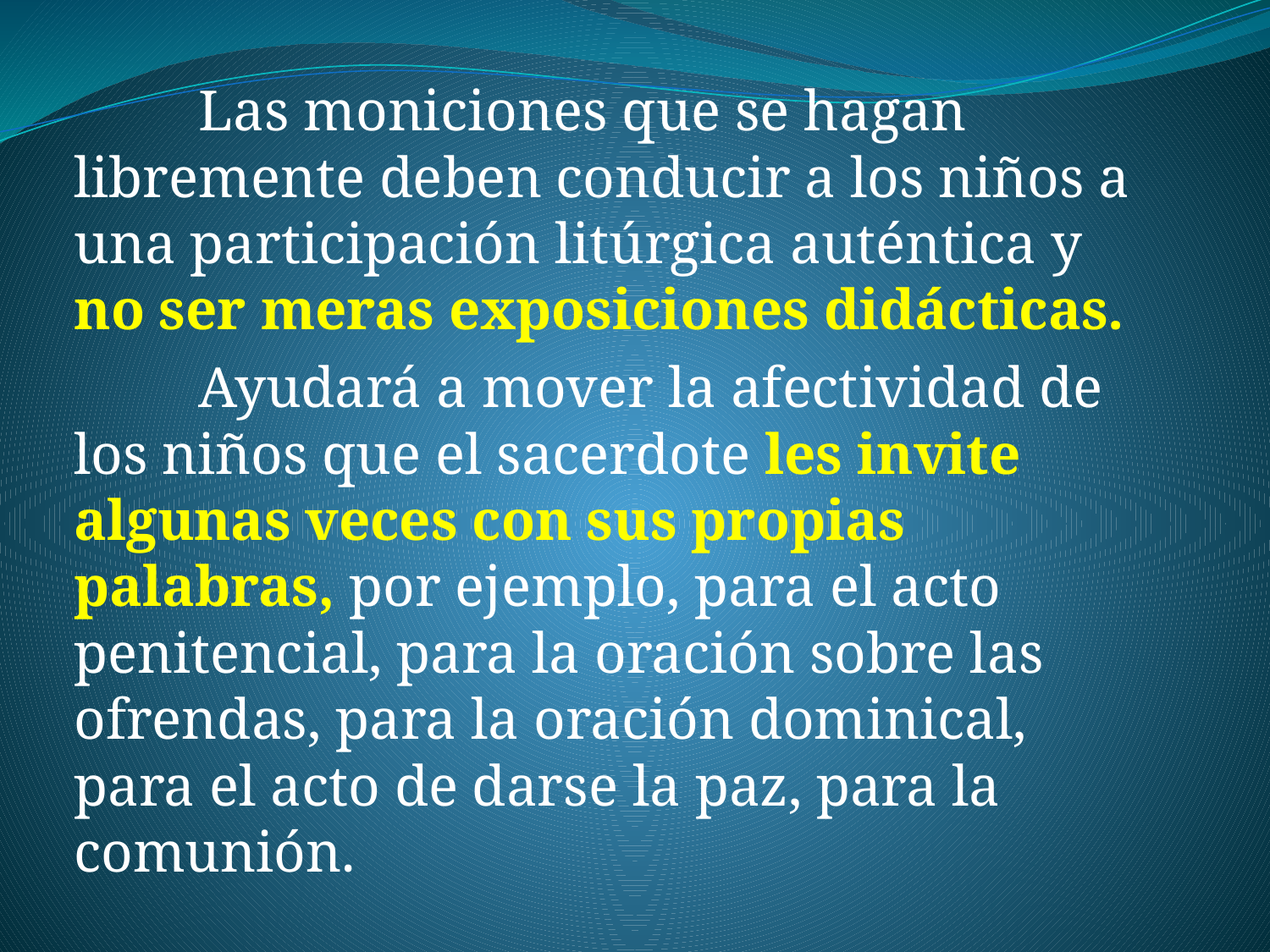

Las moniciones que se hagan libremente deben conducir a los niños a una participación litúrgica auténtica y no ser meras exposiciones didácticas.
 	Ayudará a mover la afectividad de los niños que el sacerdote les invite algunas veces con sus propias palabras, por ejemplo, para el acto penitencial, para la oración sobre las ofrendas, para la oración dominical, para el acto de darse la paz, para la comunión.